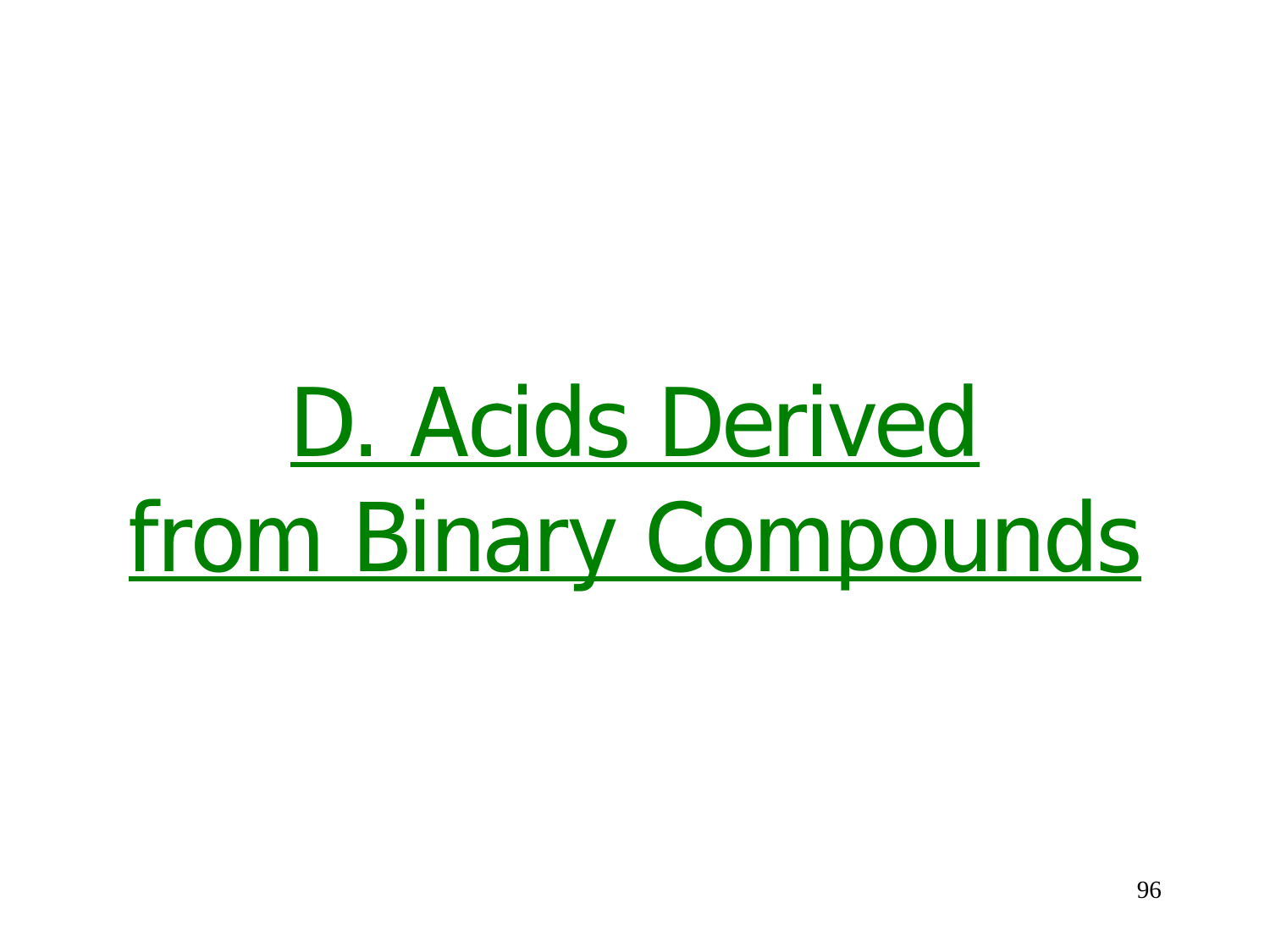

# D. Acids Derived from Binary Compounds
96